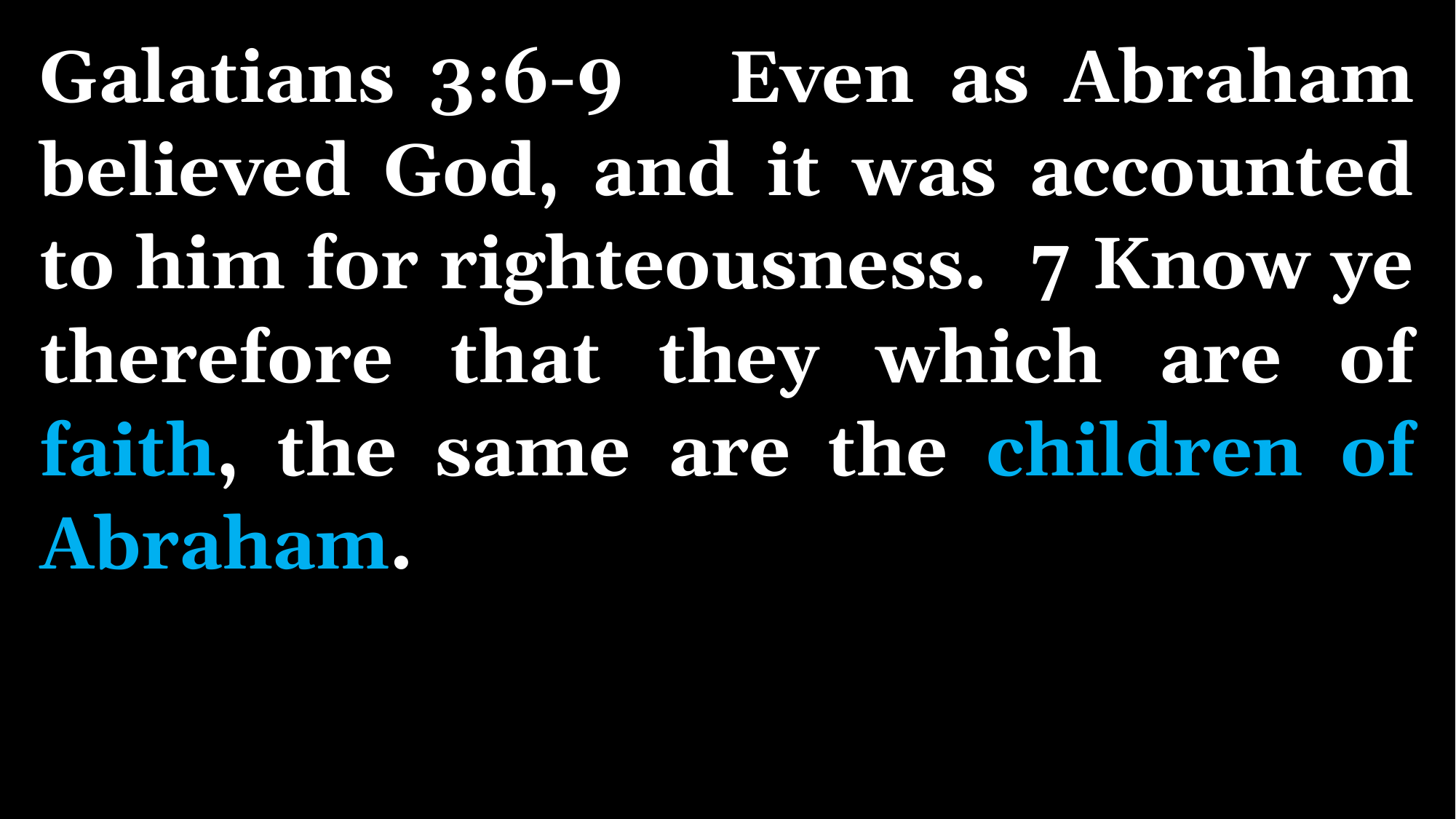

Galatians 3:6-9   Even as Abraham believed God, and it was accounted to him for righteousness.  7 Know ye therefore that they which are of faith, the same are the children of Abraham.